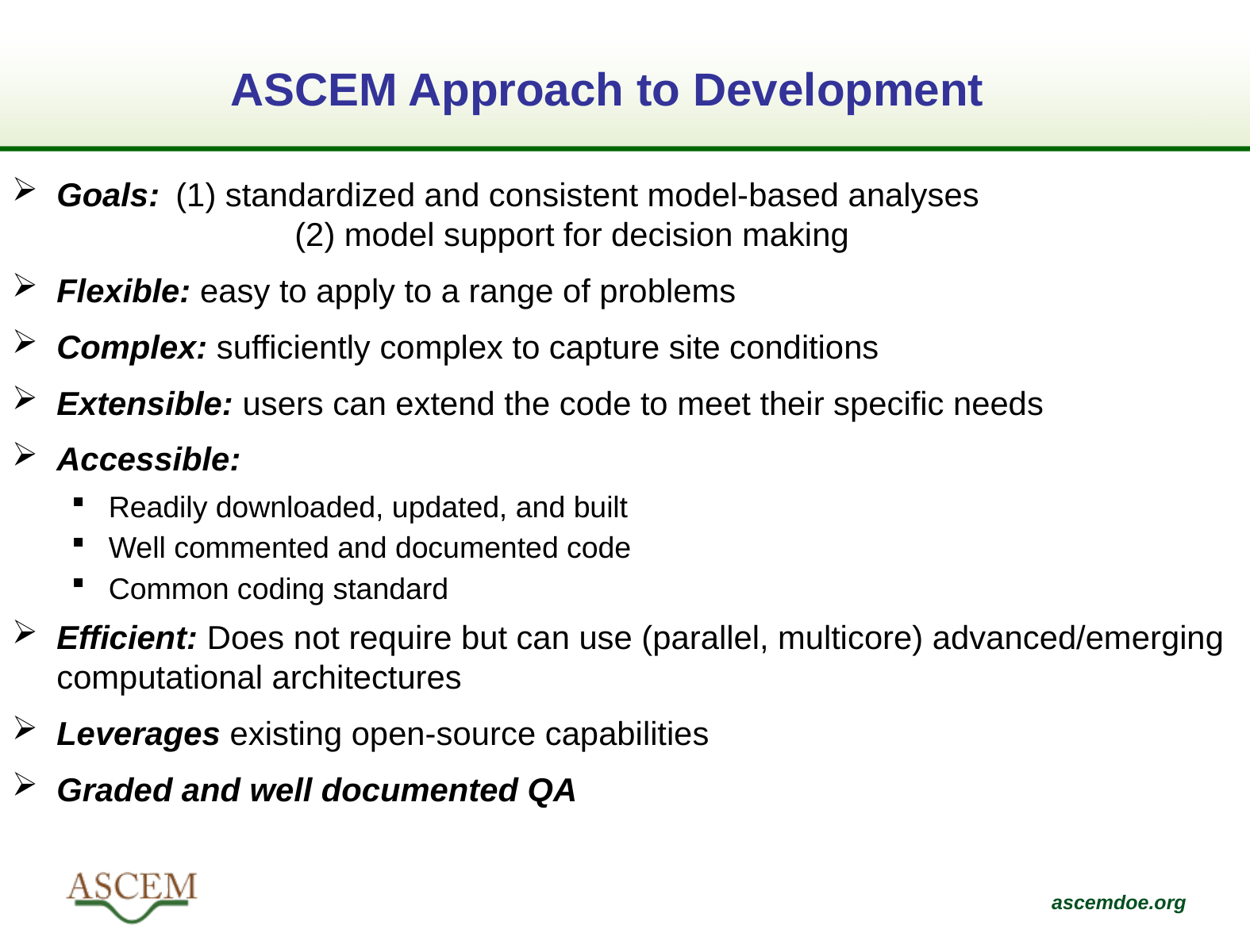

# ASCEM Approach to Development
Goals:	(1) standardized and consistent model-based analyses
		(2) model support for decision making
Flexible: easy to apply to a range of problems
Complex: sufficiently complex to capture site conditions
Extensible: users can extend the code to meet their specific needs
Accessible:
Readily downloaded, updated, and built
Well commented and documented code
Common coding standard
Efficient: Does not require but can use (parallel, multicore) advanced/emerging computational architectures
Leverages existing open-source capabilities
Graded and well documented QA